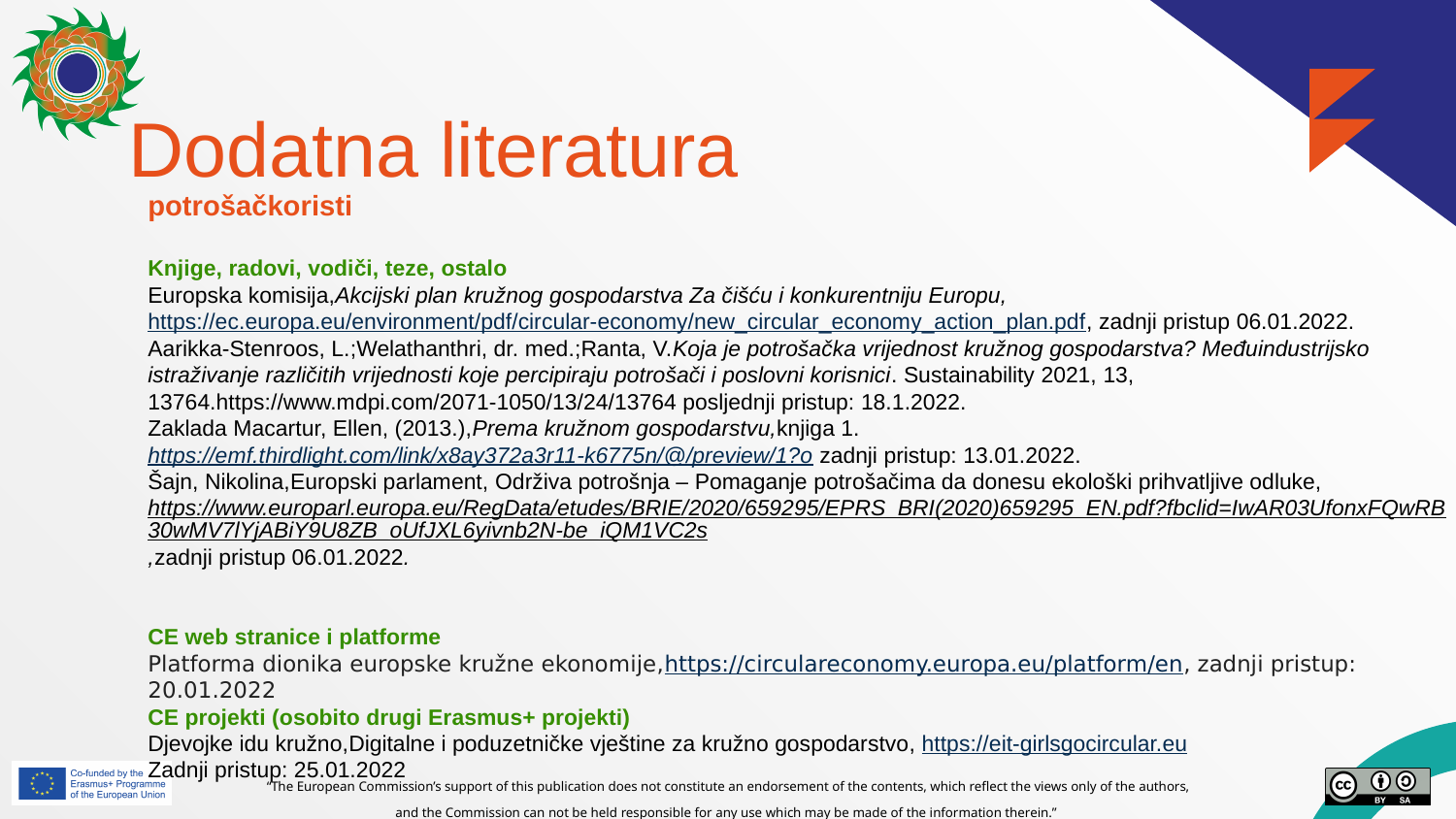

# Dodatna literatura
potrošačkoristi
Knjige, radovi, vodiči, teze, ostalo
Europska komisija,Akcijski plan kružnog gospodarstva Za čišću i konkurentniju Europu, https://ec.europa.eu/environment/pdf/circular-economy/new_circular_economy_action_plan.pdf, zadnji pristup 06.01.2022.
Aarikka-Stenroos, L.;Welathanthri, dr. med.;Ranta, V.Koja je potrošačka vrijednost kružnog gospodarstva? Međuindustrijsko istraživanje različitih vrijednosti koje percipiraju potrošači i poslovni korisnici. Sustainability 2021, 13, 13764.https://www.mdpi.com/2071-1050/13/24/13764 posljednji pristup: 18.1.2022.
Zaklada Macartur, Ellen, (2013.),Prema kružnom gospodarstvu,knjiga 1. https://emf.thirdlight.com/link/x8ay372a3r11-k6775n/@/preview/1?o zadnji pristup: 13.01.2022.
Šajn, Nikolina,Europski parlament, Održiva potrošnja – Pomaganje potrošačima da donesu ekološki prihvatljive odluke,https://www.europarl.europa.eu/RegData/etudes/BRIE/2020/659295/EPRS_BRI(2020)659295_EN.pdf?fbclid=IwAR03UfonxFQwRB30wMV7lYjABiY9U8ZB_oUfJXL6yivnb2N-be_iQM1VC2s,zadnji pristup 06.01.2022.

CE web stranice i platforme
Platforma dionika europske kružne ekonomije,https://circulareconomy.europa.eu/platform/en, zadnji pristup: 20.01.2022
CE projekti (osobito drugi Erasmus+ projekti)
Djevojke idu kružno,Digitalne i poduzetničke vještine za kružno gospodarstvo, https://eit-girlsgocircular.eu
Zadnji pristup: 25.01.2022